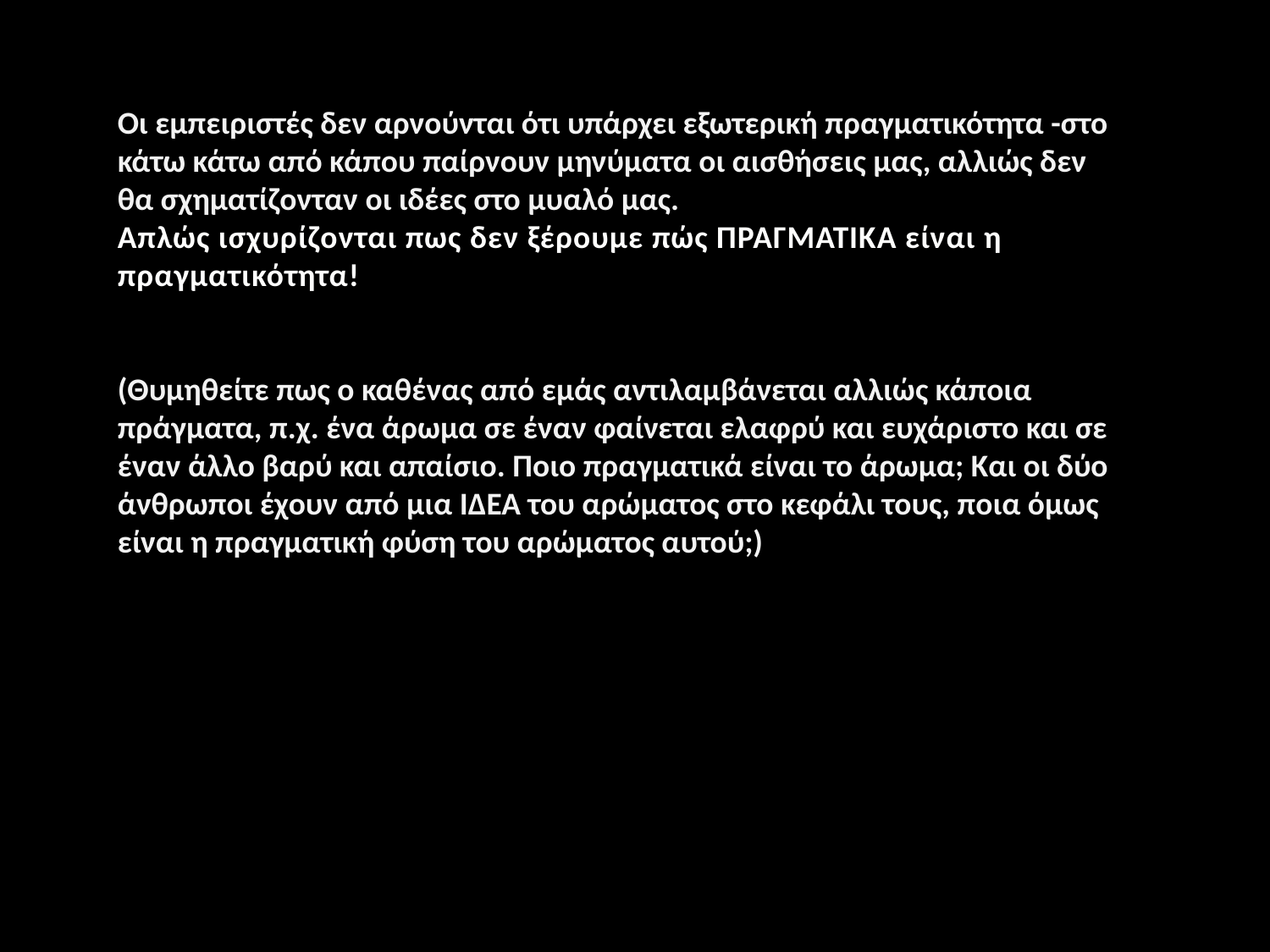

Οι εμπειριστές δεν αρνούνται ότι υπάρχει εξωτερική πραγματικότητα -στο κάτω κάτω από κάπου παίρνουν μηνύματα οι αισθήσεις μας, αλλιώς δεν θα σχηματίζονταν οι ιδέες στο μυαλό μας.
Απλώς ισχυρίζονται πως δεν ξέρουμε πώς ΠΡΑΓΜΑΤΙΚΑ είναι η πραγματικότητα!

(Θυμηθείτε πως ο καθένας από εμάς αντιλαμβάνεται αλλιώς κάποια πράγματα, π.χ. ένα άρωμα σε έναν φαίνεται ελαφρύ και ευχάριστο και σε έναν άλλο βαρύ και απαίσιο. Ποιο πραγματικά είναι το άρωμα; Και οι δύο άνθρωποι έχουν από μια ΙΔΕΑ του αρώματος στο κεφάλι τους, ποια όμως είναι η πραγματική φύση του αρώματος αυτού;)